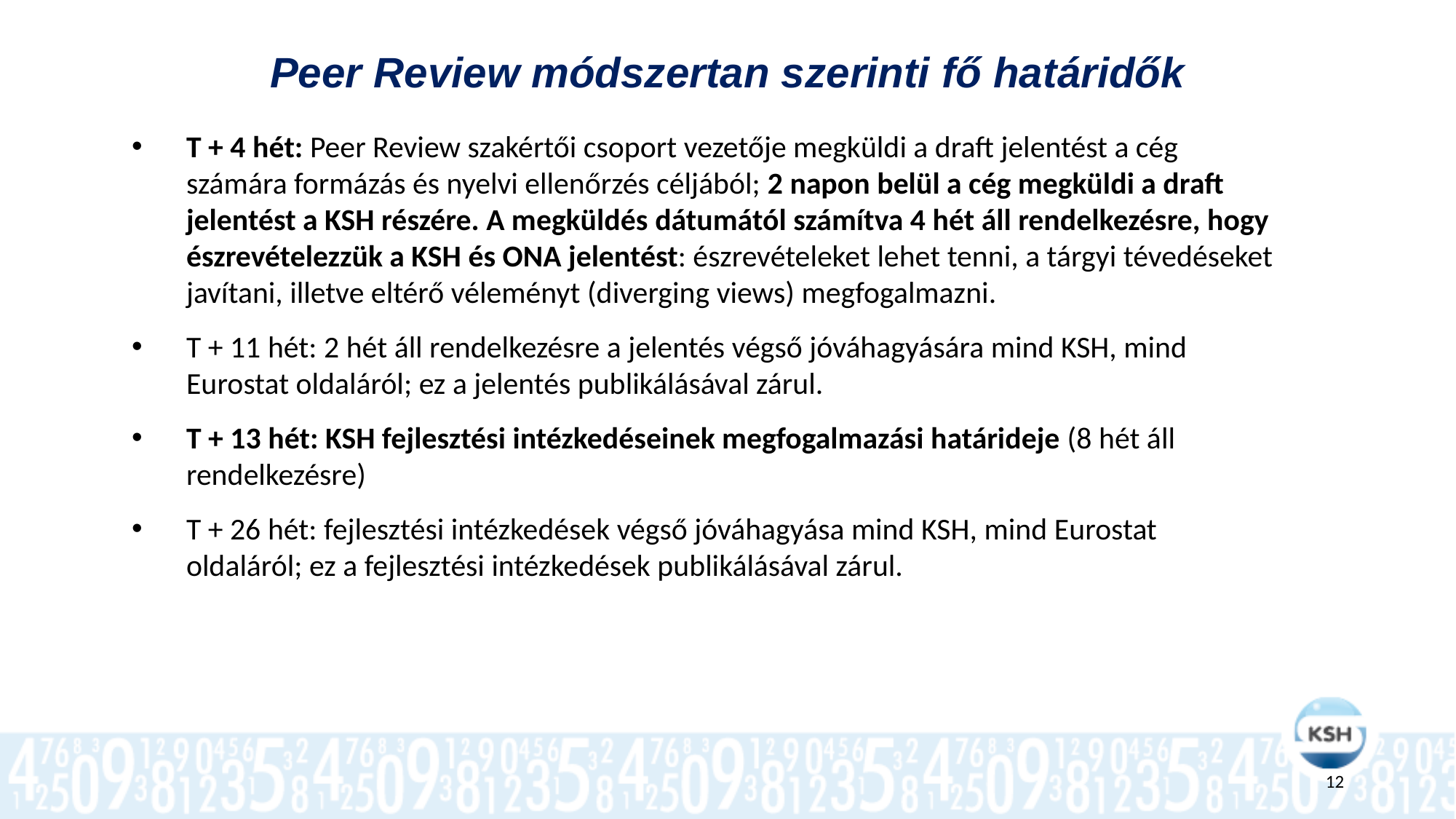

Peer Review módszertan szerinti fő határidők
T + 4 hét: Peer Review szakértői csoport vezetője megküldi a draft jelentést a cég számára formázás és nyelvi ellenőrzés céljából; 2 napon belül a cég megküldi a draft jelentést a KSH részére. A megküldés dátumától számítva 4 hét áll rendelkezésre, hogy észrevételezzük a KSH és ONA jelentést: észrevételeket lehet tenni, a tárgyi tévedéseket javítani, illetve eltérő véleményt (diverging views) megfogalmazni.
T + 11 hét: 2 hét áll rendelkezésre a jelentés végső jóváhagyására mind KSH, mind Eurostat oldaláról; ez a jelentés publikálásával zárul.
T + 13 hét: KSH fejlesztési intézkedéseinek megfogalmazási határideje (8 hét áll rendelkezésre)
T + 26 hét: fejlesztési intézkedések végső jóváhagyása mind KSH, mind Eurostat oldaláról; ez a fejlesztési intézkedések publikálásával zárul.

12